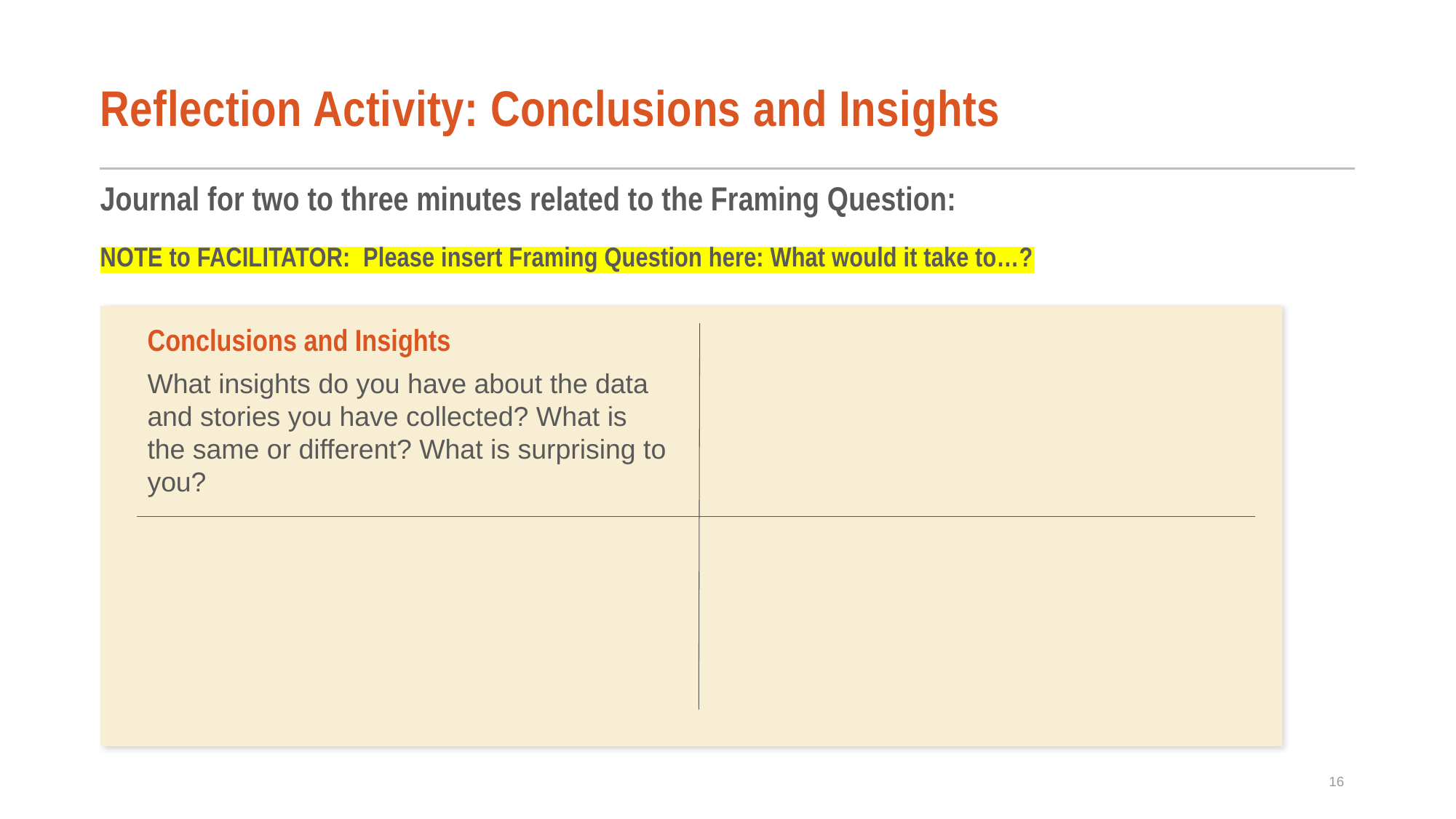

# Reflection Activity: Conclusions and Insights
Journal for two to three minutes related to the Framing Question:
NOTE to FACILITATOR:  Please insert Framing Question here: What would it take to…?

Conclusions and Insights
What insights do you have about the data and stories you have collected? What is the same or different? What is surprising to you?

16